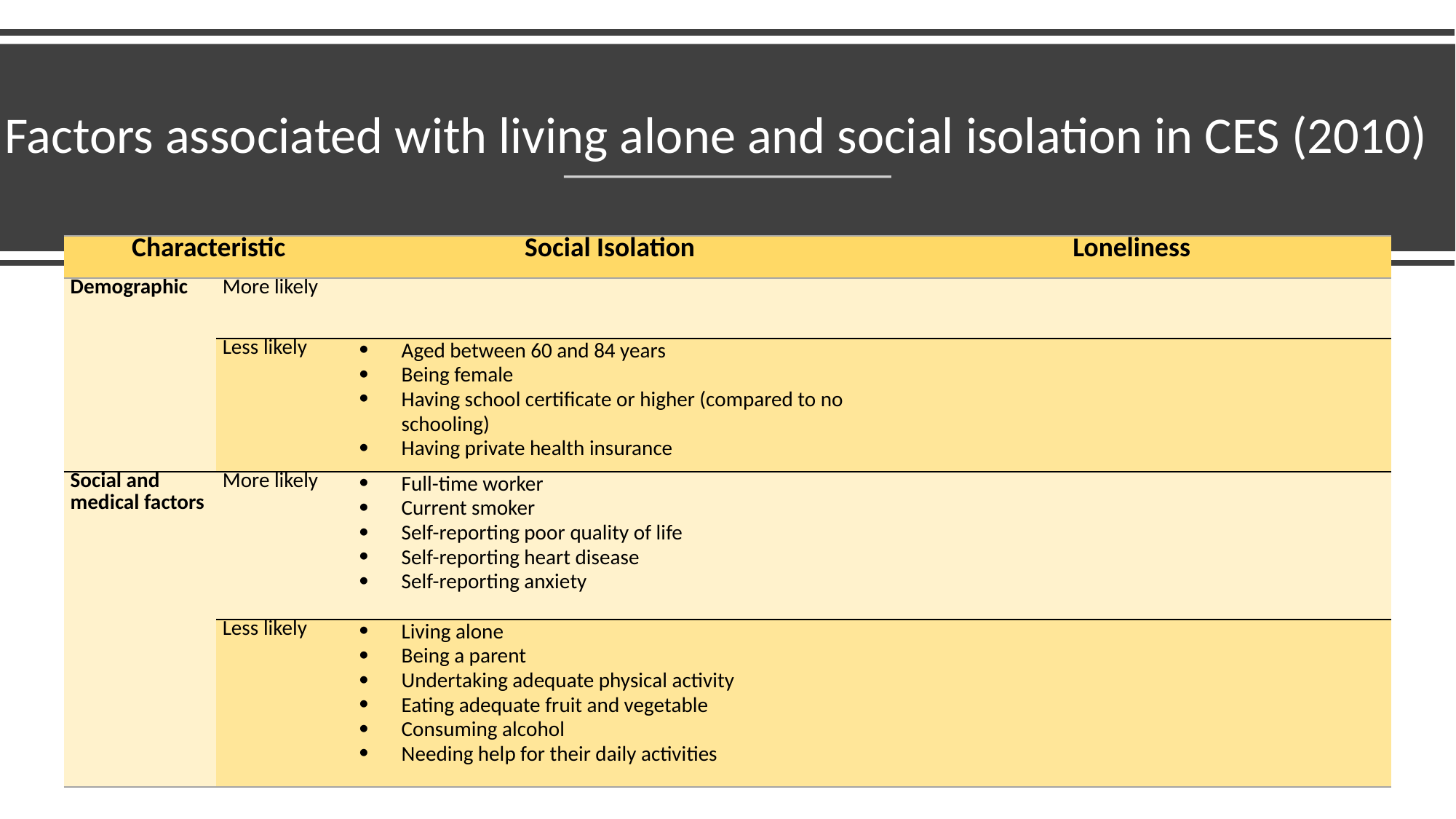

# Factors associated with living alone and social isolation in CES (2010)
| Characteristic |  | Social Isolation | Loneliness |
| --- | --- | --- | --- |
| Demographic | More likely |  |  |
|  | Less likely | Aged between 60 and 84 years Being female Having school certificate or higher (compared to no schooling) Having private health insurance |  |
| Social and medical factors | More likely | Full-time worker Current smoker Self-reporting poor quality of life Self-reporting heart disease Self-reporting anxiety |  |
|  | Less likely | Living alone Being a parent Undertaking adequate physical activity Eating adequate fruit and vegetable Consuming alcohol Needing help for their daily activities |  |